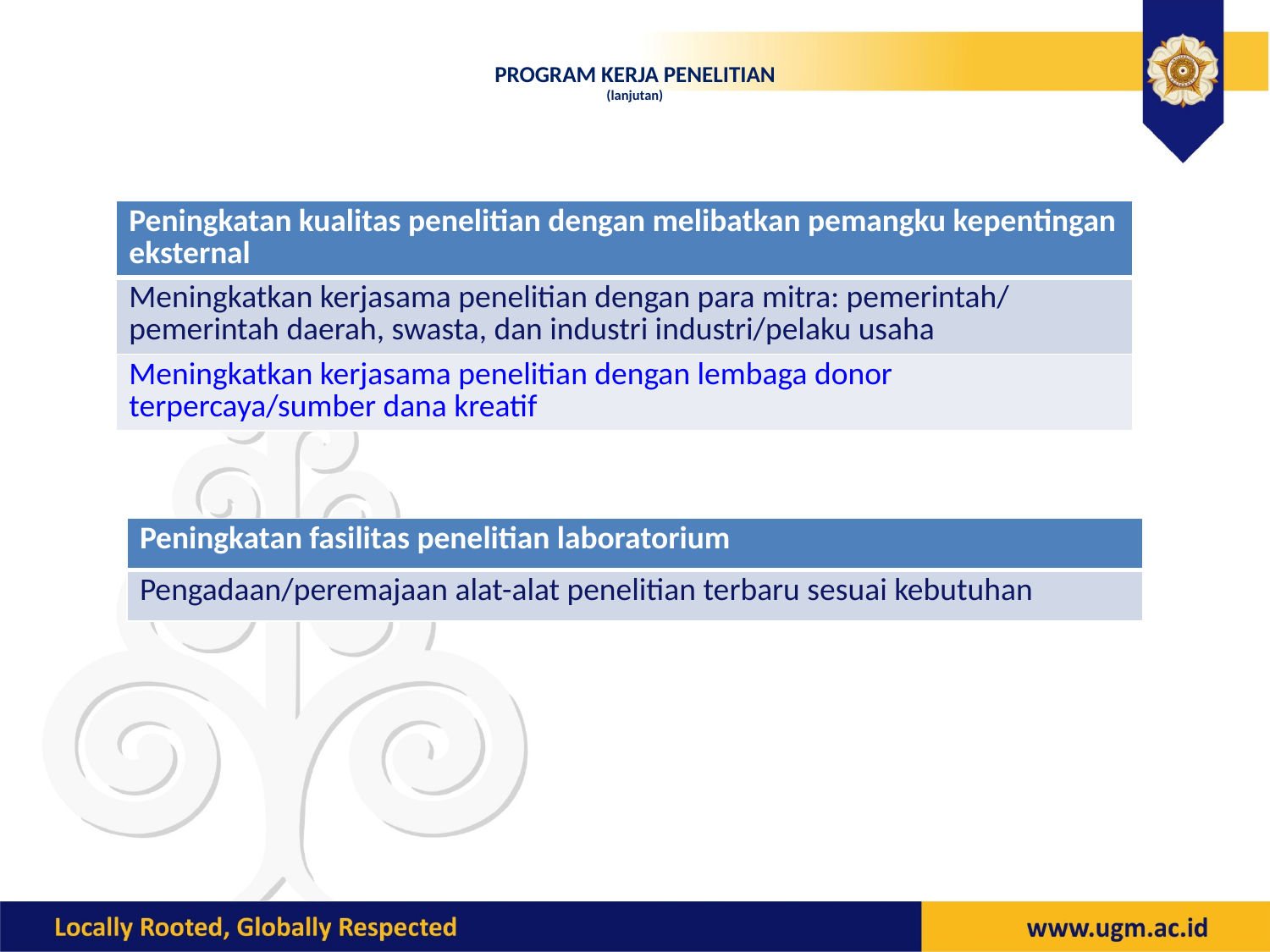

# PROGRAM KERJA PENELITIAN (lanjutan)
| Peningkatan kualitas penelitian dengan melibatkan pemangku kepentingan eksternal |
| --- |
| Meningkatkan kerjasama penelitian dengan para mitra: pemerintah/ pemerintah daerah, swasta, dan industri industri/pelaku usaha |
| Meningkatkan kerjasama penelitian dengan lembaga donor terpercaya/sumber dana kreatif |
| Peningkatan fasilitas penelitian laboratorium |
| --- |
| Pengadaan/peremajaan alat-alat penelitian terbaru sesuai kebutuhan |